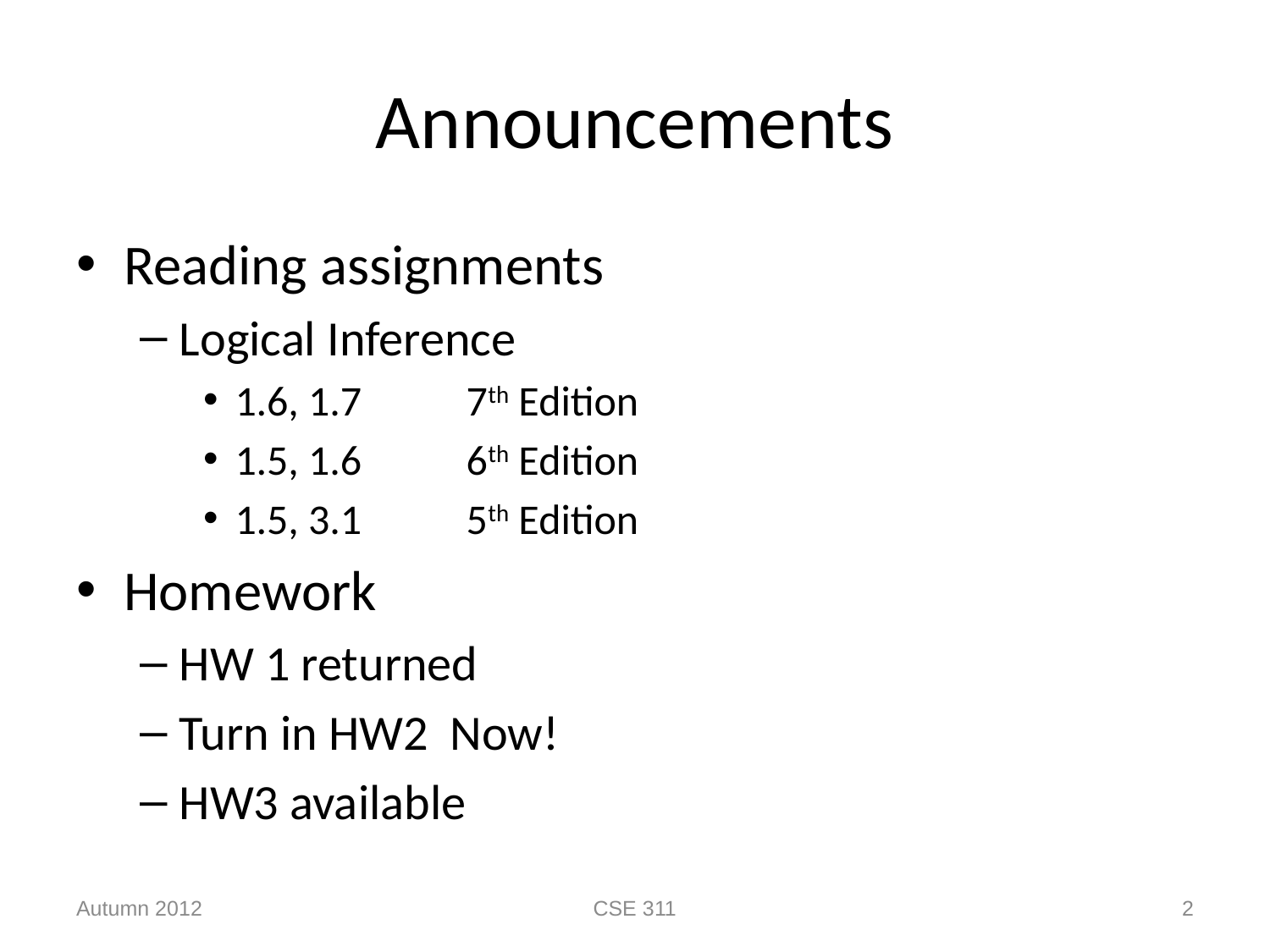

# Announcements
Reading assignments
Logical Inference
1.6, 1.7           7th Edition
1.5, 1.6           6th Edition
1.5, 3.1           5th Edition
Homework
HW 1 returned
Turn in HW2  Now!
HW3 available

Autumn 2012
CSE 311
2